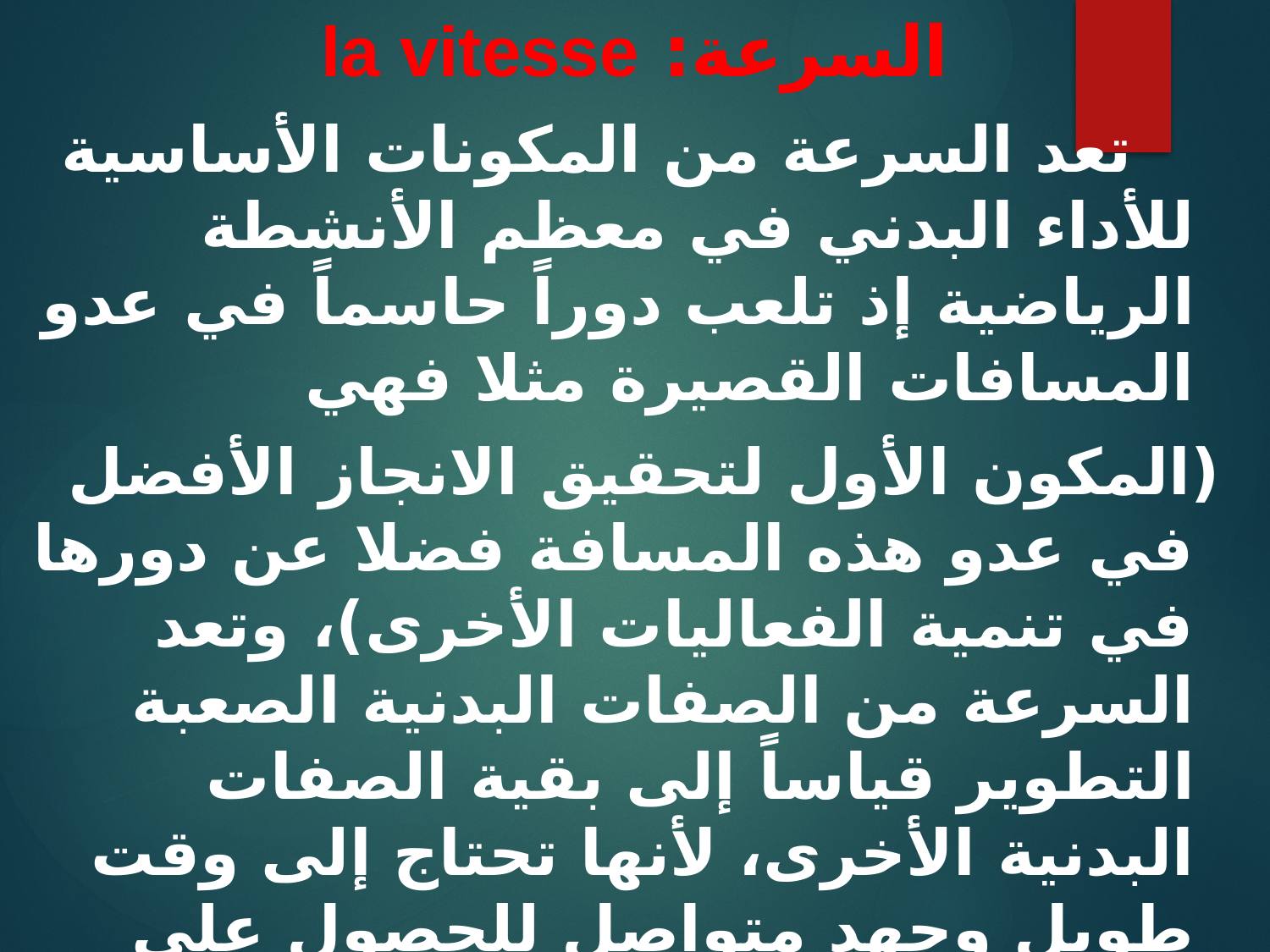

السرعة: la vitesse
     تعد السرعة من المكونات الأساسية للأداء البدني في معظم الأنشطة الرياضية إذ تلعب دوراً حاسماً في عدو المسافات القصيرة مثلا فهي
 (المكون الأول لتحقيق الانجاز الأفضل في عدو هذه المسافة فضلا عن دورها في تنمية الفعاليات الأخرى)، وتعد السرعة من الصفات البدنية الصعبة التطوير قياساً إلى بقية الصفات البدنية الأخرى، لأنها تحتاج إلى وقت طويل وجهد متواصل للحصول على تطور ملحوظ سواء في السرعة الانتقالية أو الحركية ، والعامل الأساسي الذي يحدد زيادة نسبة التطور هو العامل الفسيولوجي"أي زيادة نسبة قطر الألياف العضلية البيضاء السريعة التقلص والانبساط في المجاميع العضلية العاملة والتي تكون محددة وراثيا  ومن الناحية الميكانيكية فإن معدل سرعة الجسم هو التغير في المسافة بدلالة الزمن.